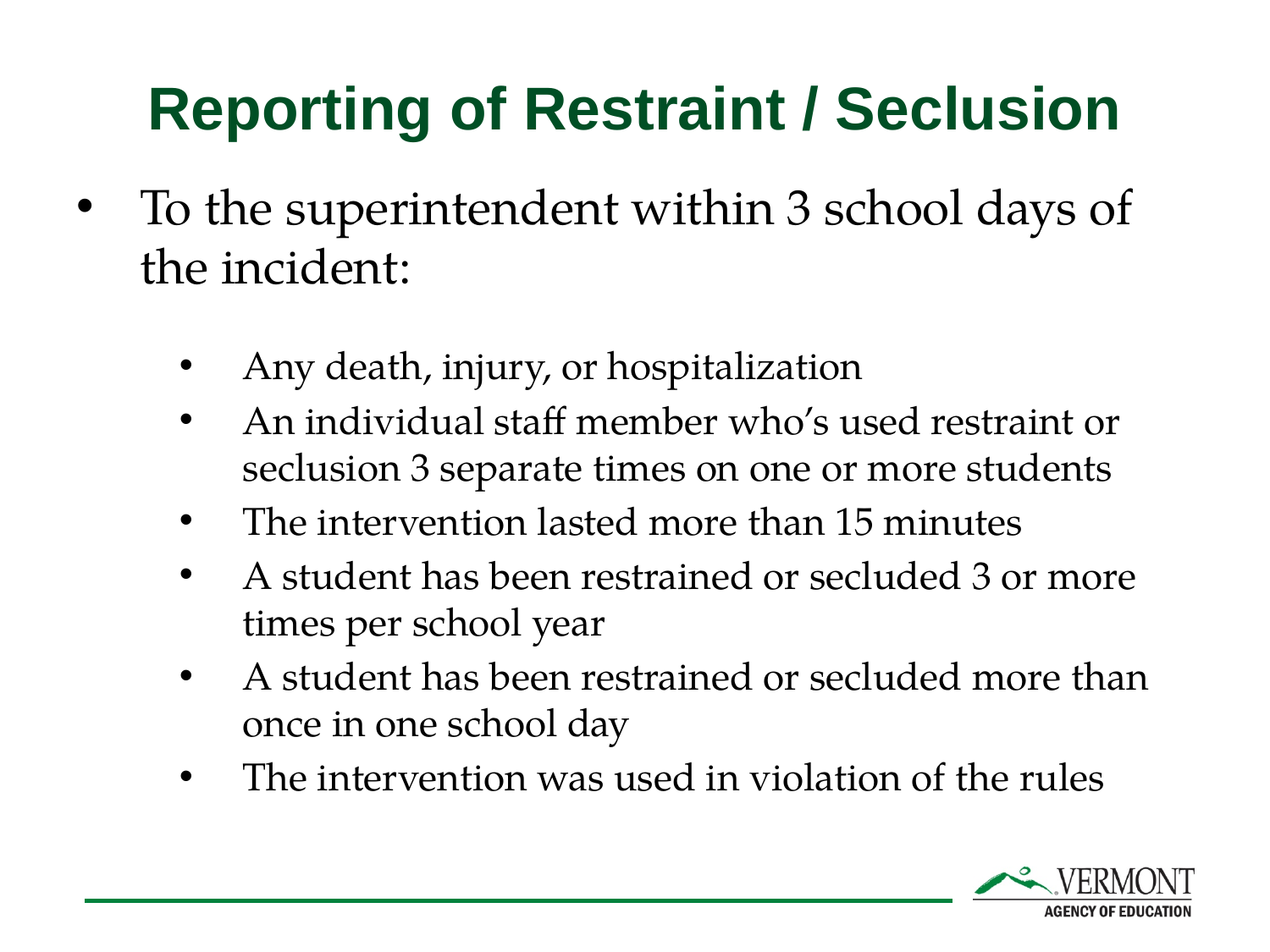

# Reporting of Restraint / Seclusion
To the superintendent within 3 school days of the incident:

Any death, injury, or hospitalization
An individual staff member who’s used restraint or seclusion 3 separate times on one or more students
The intervention lasted more than 15 minutes
A student has been restrained or secluded 3 or more times per school year
A student has been restrained or secluded more than once in one school day
The intervention was used in violation of the rules